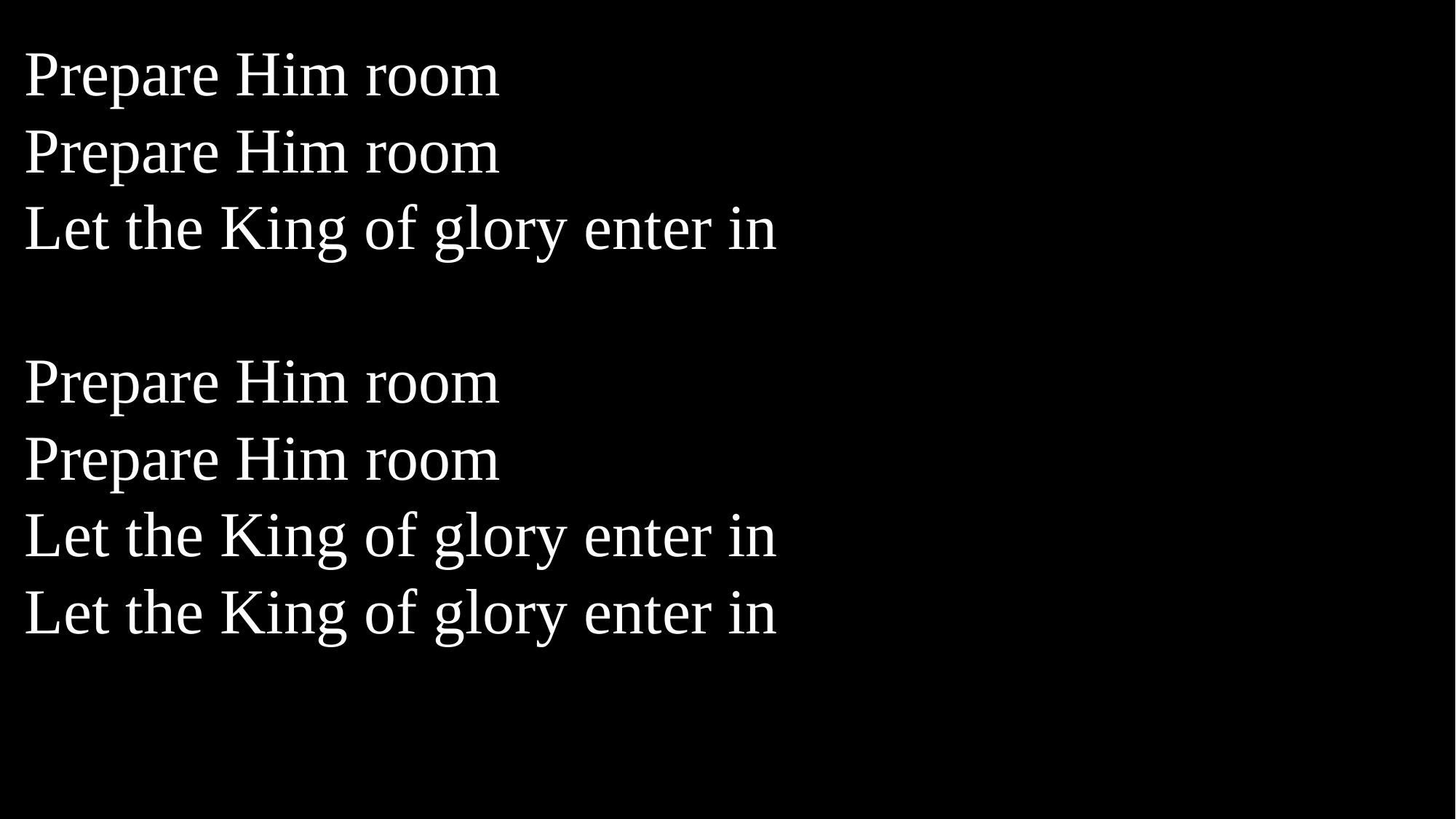

Prepare Him room
Prepare Him room
Let the King of glory enter in

Prepare Him room
Prepare Him room
Let the King of glory enter in
Let the King of glory enter in